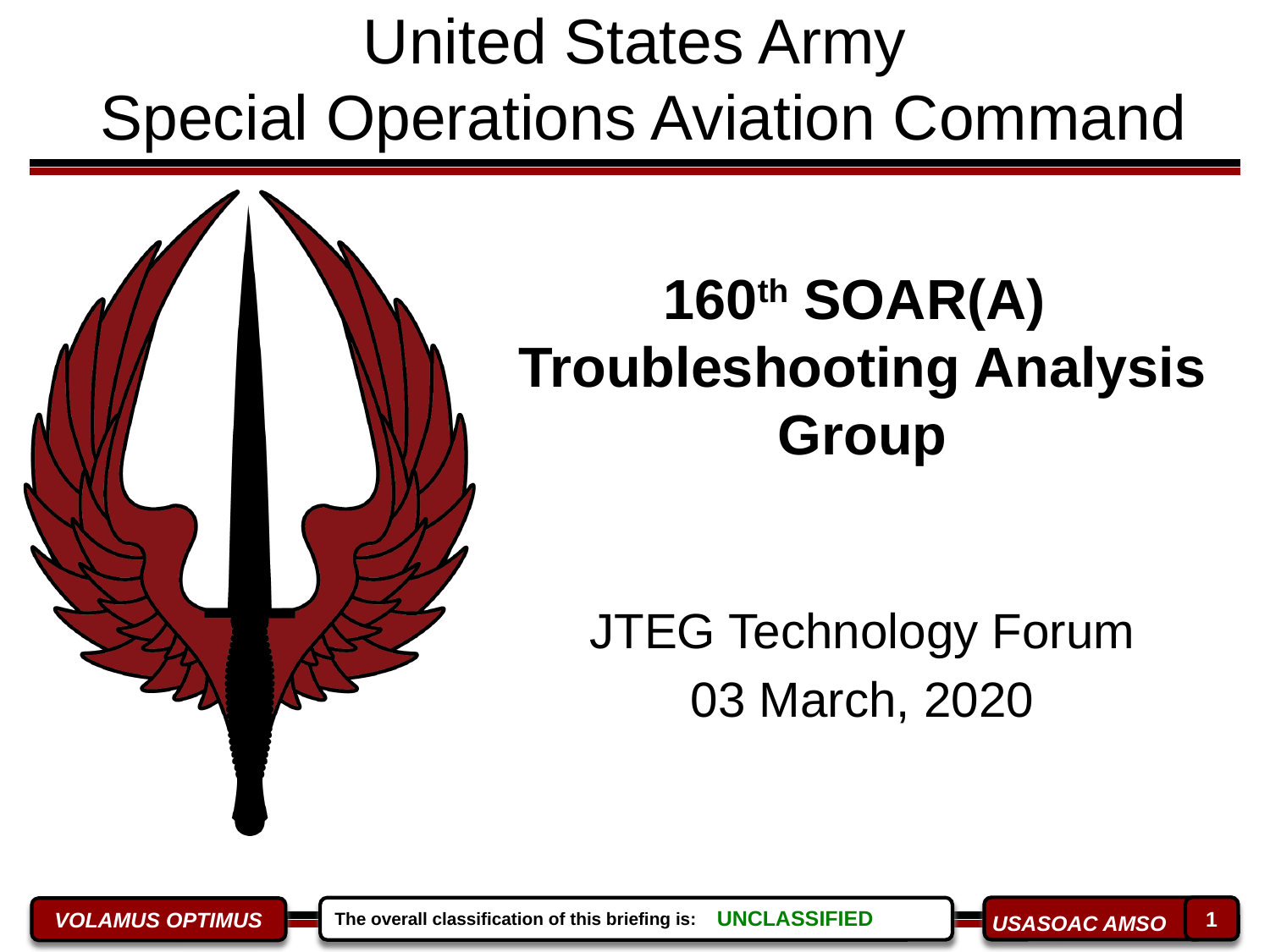

# 160th SOAR(A) Troubleshooting Analysis Group
JTEG Technology Forum
03 March, 2020
1
VOLAMUS OPTIMUS
UNCLASSIFIED
USASOAC AMSO